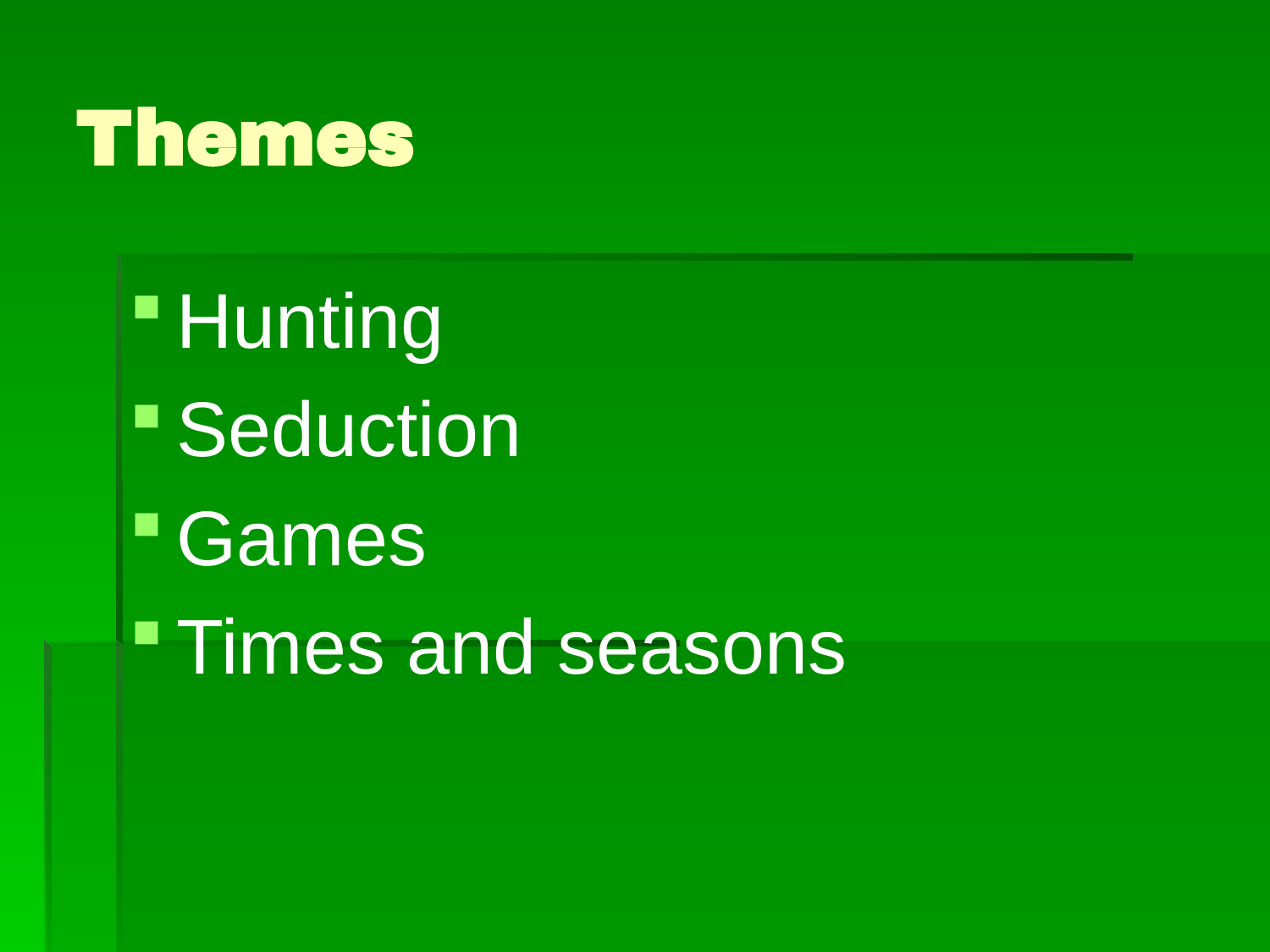

# Themes
Hunting
Seduction
Games
Times and seasons